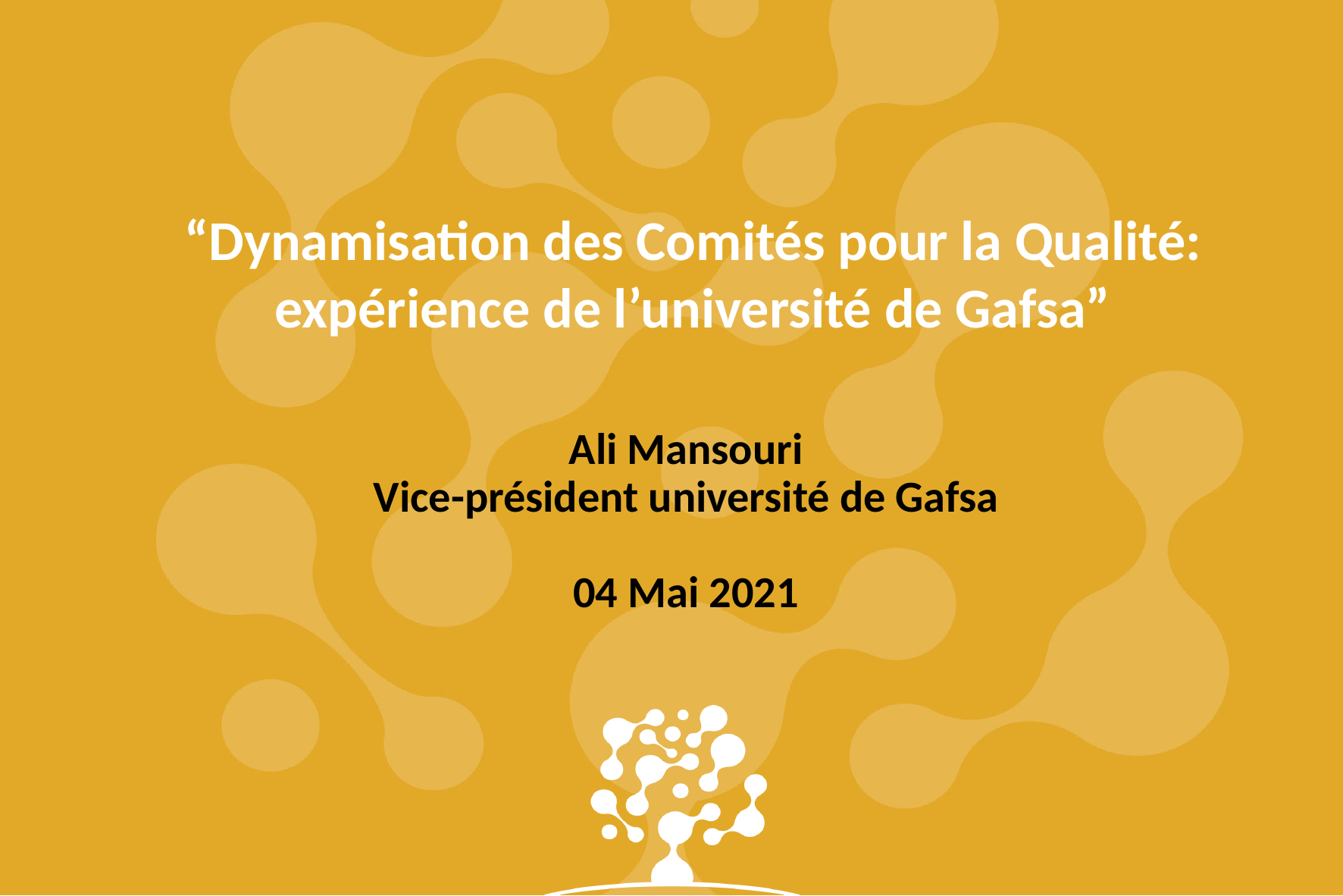

“Dynamisation des Comités pour la Qualité: expérience de l’université de Gafsa”
Ali Mansouri
Vice-président université de Gafsa

04 Mai 2021